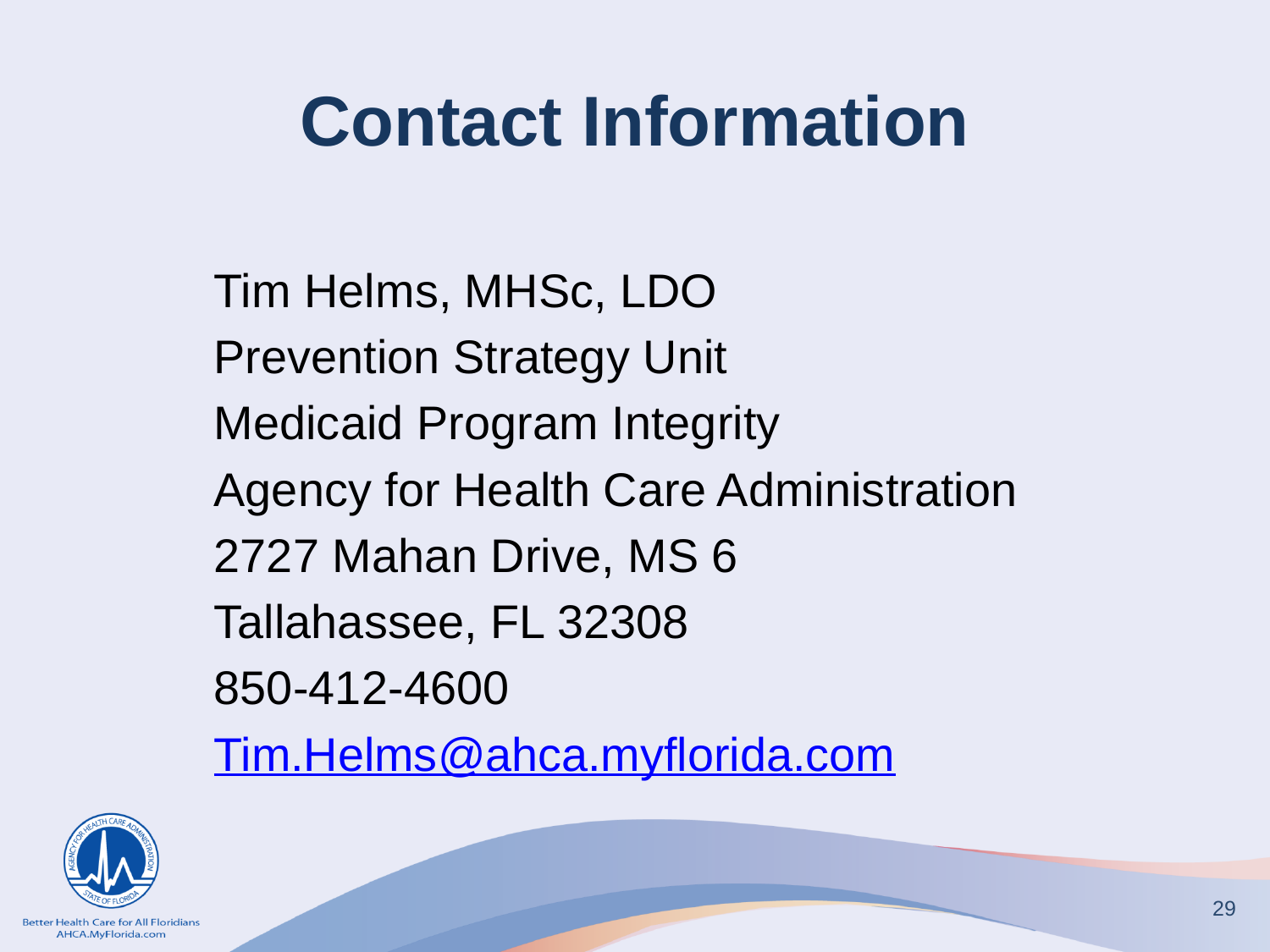

# Contact Information
Tim Helms, MHSc, LDO
Prevention Strategy Unit
Medicaid Program Integrity
Agency for Health Care Administration
2727 Mahan Drive, MS 6
Tallahassee, FL 32308
850-412-4600
Tim.Helms@ahca.myflorida.com
29